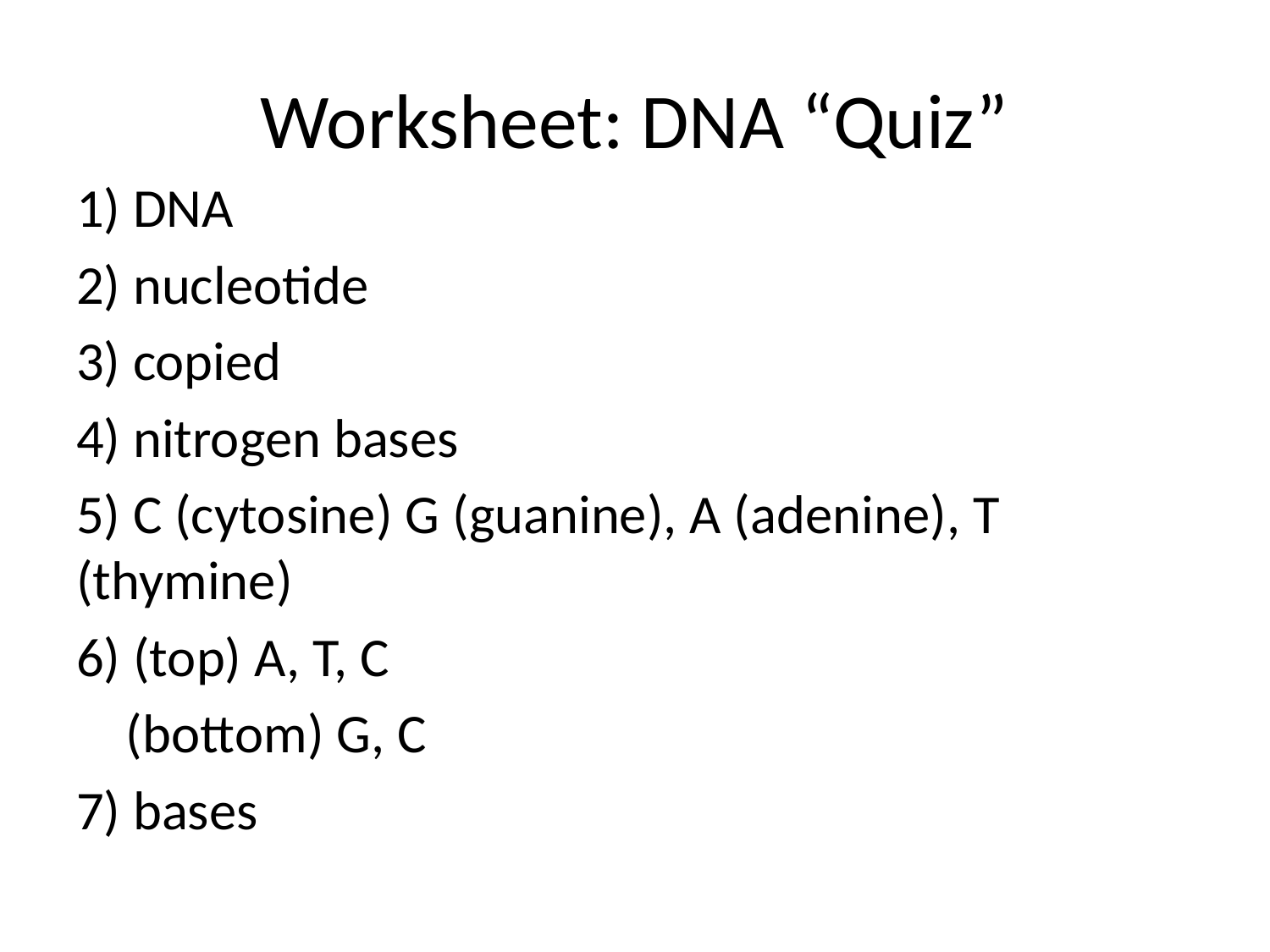

# Worksheet: DNA “Quiz”
1) DNA
2) nucleotide
3) copied
4) nitrogen bases
5) C (cytosine) G (guanine), A (adenine), T (thymine)
6) (top) A, T, C
    (bottom) G, C
7) bases